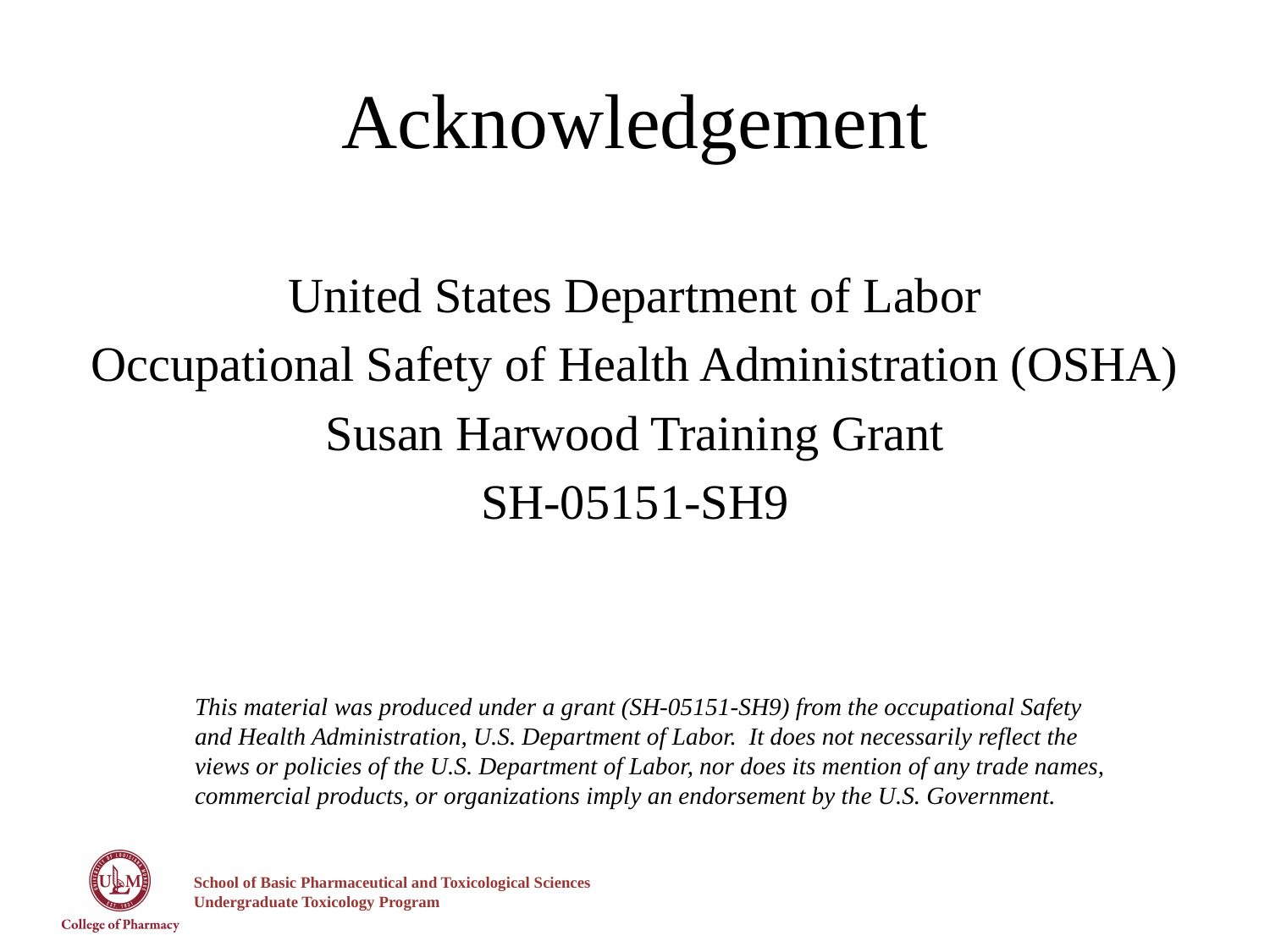

# Acknowledgement
United States Department of Labor
Occupational Safety of Health Administration (OSHA)
Susan Harwood Training Grant
SH-05151-SH9
This material was produced under a grant (SH-05151-SH9) from the occupational Safety and Health Administration, U.S. Department of Labor.  It does not necessarily reflect the views or policies of the U.S. Department of Labor, nor does its mention of any trade names, commercial products, or organizations imply an endorsement by the U.S. Government.